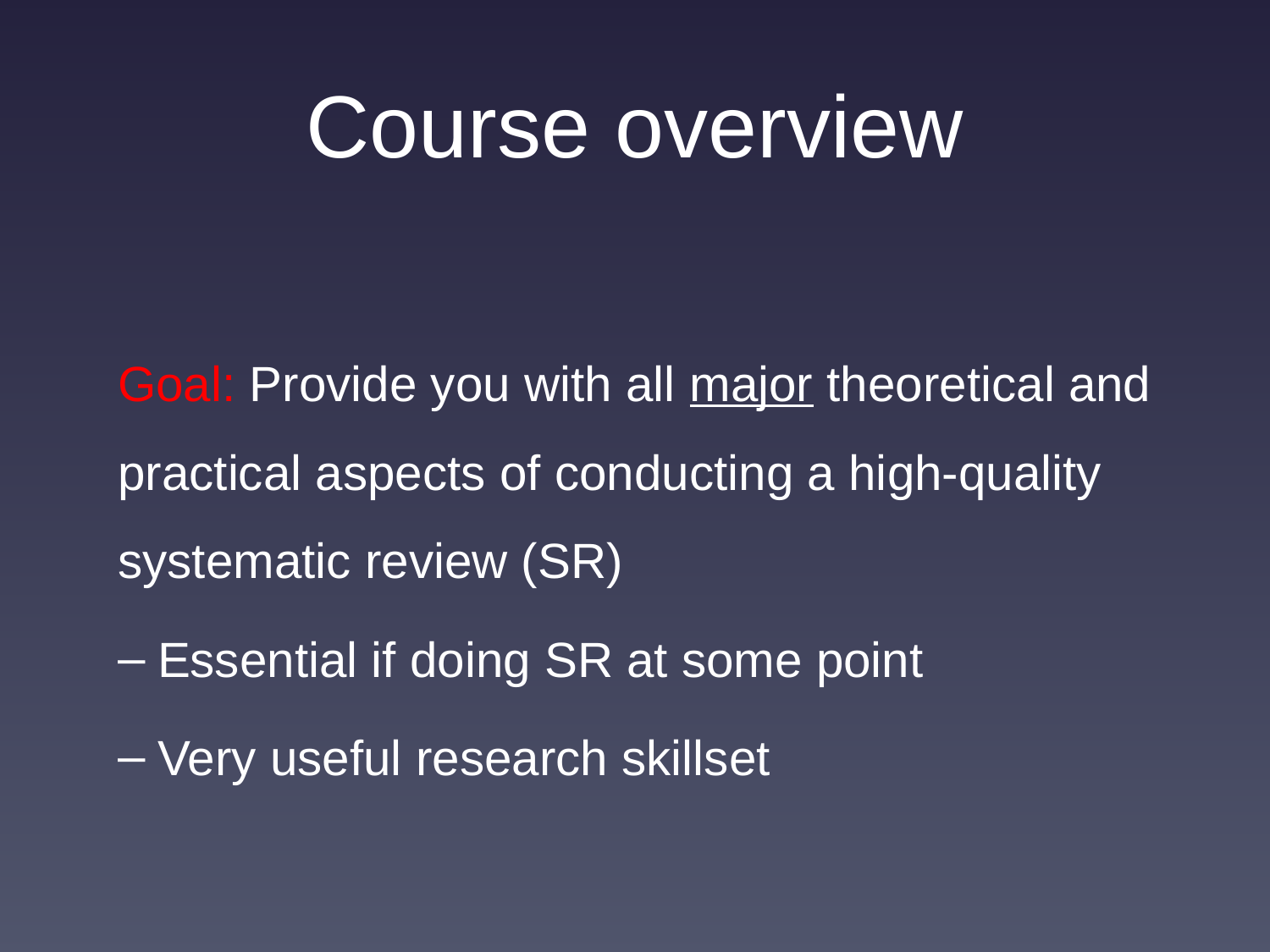

# Course overview
Goal: Provide you with all major theoretical and practical aspects of conducting a high-quality systematic review (SR)
Essential if doing SR at some point
Very useful research skillset